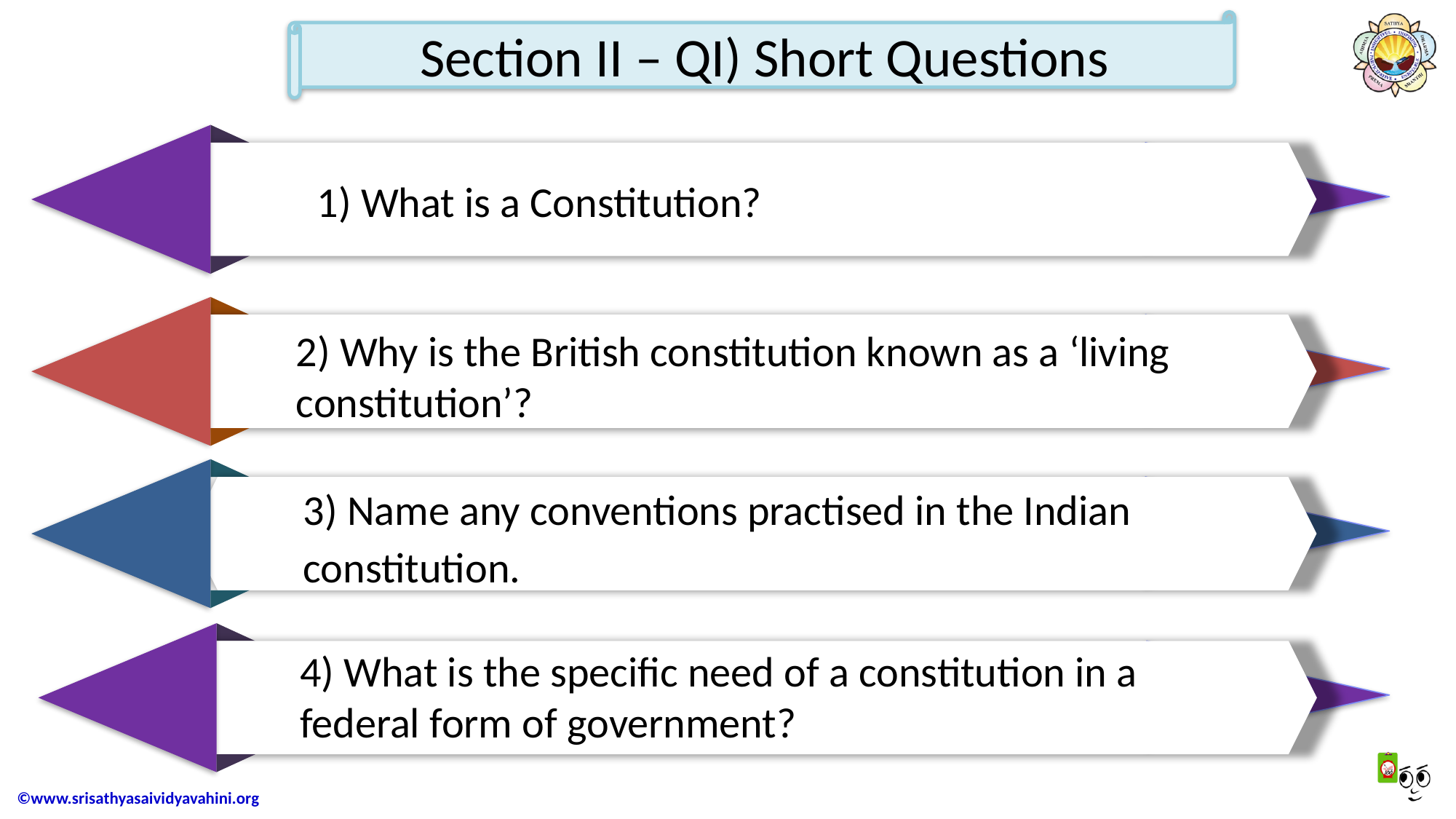

Section II – QI) Short Questions

1) What is a Constitution?

2) Why is the British constitution known as a ‘living constitution’?

3) Name any conventions practised in the Indian constitution.

4)

4) What is the specific need of a constitution in a federal form of government?